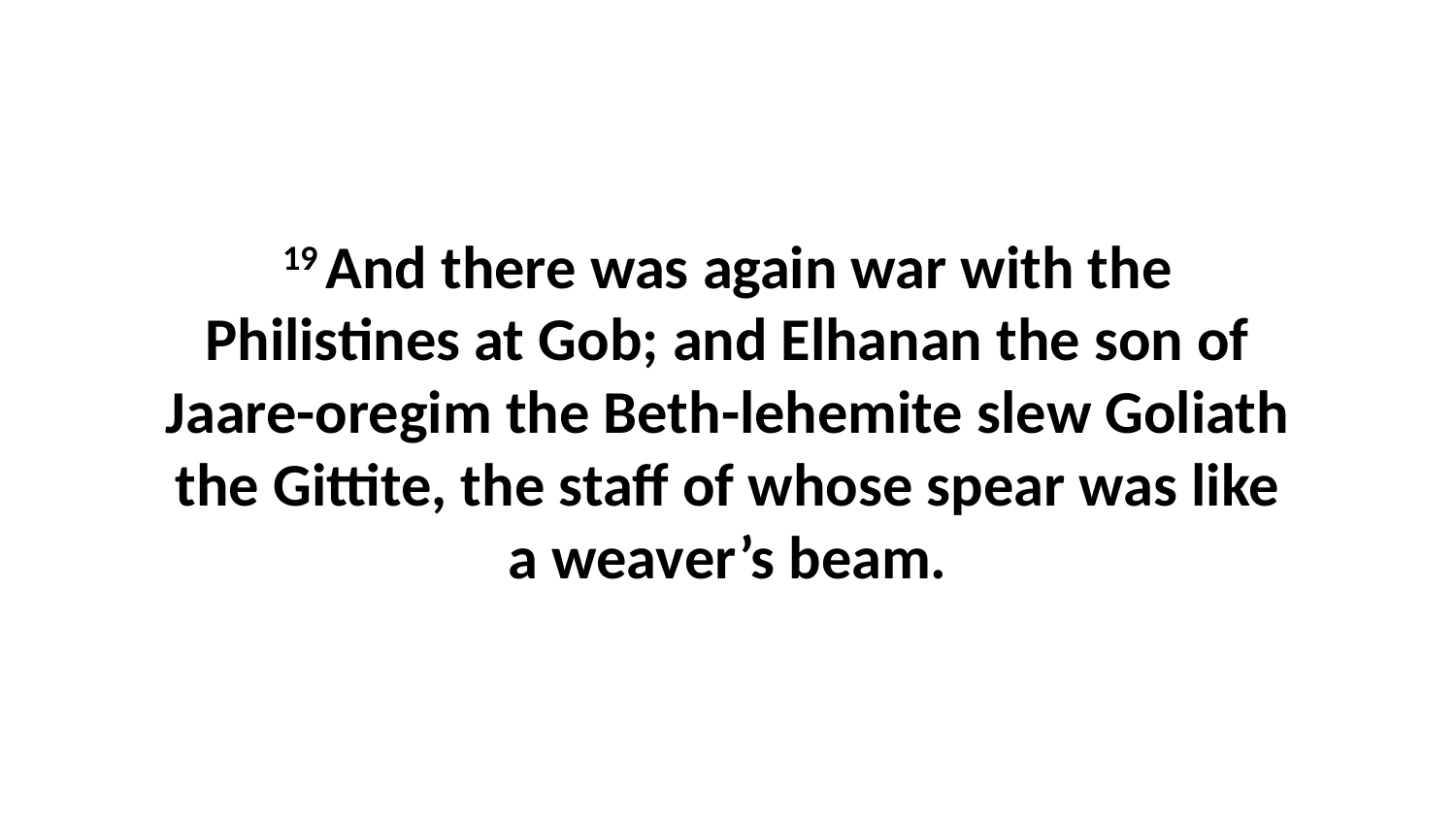

19 And there was again war with the Philistines at Gob; and Elhanan the son of Jaare-oregim the Beth-lehemite slew Goliath the Gittite, the staff of whose spear was like a weaver’s beam.